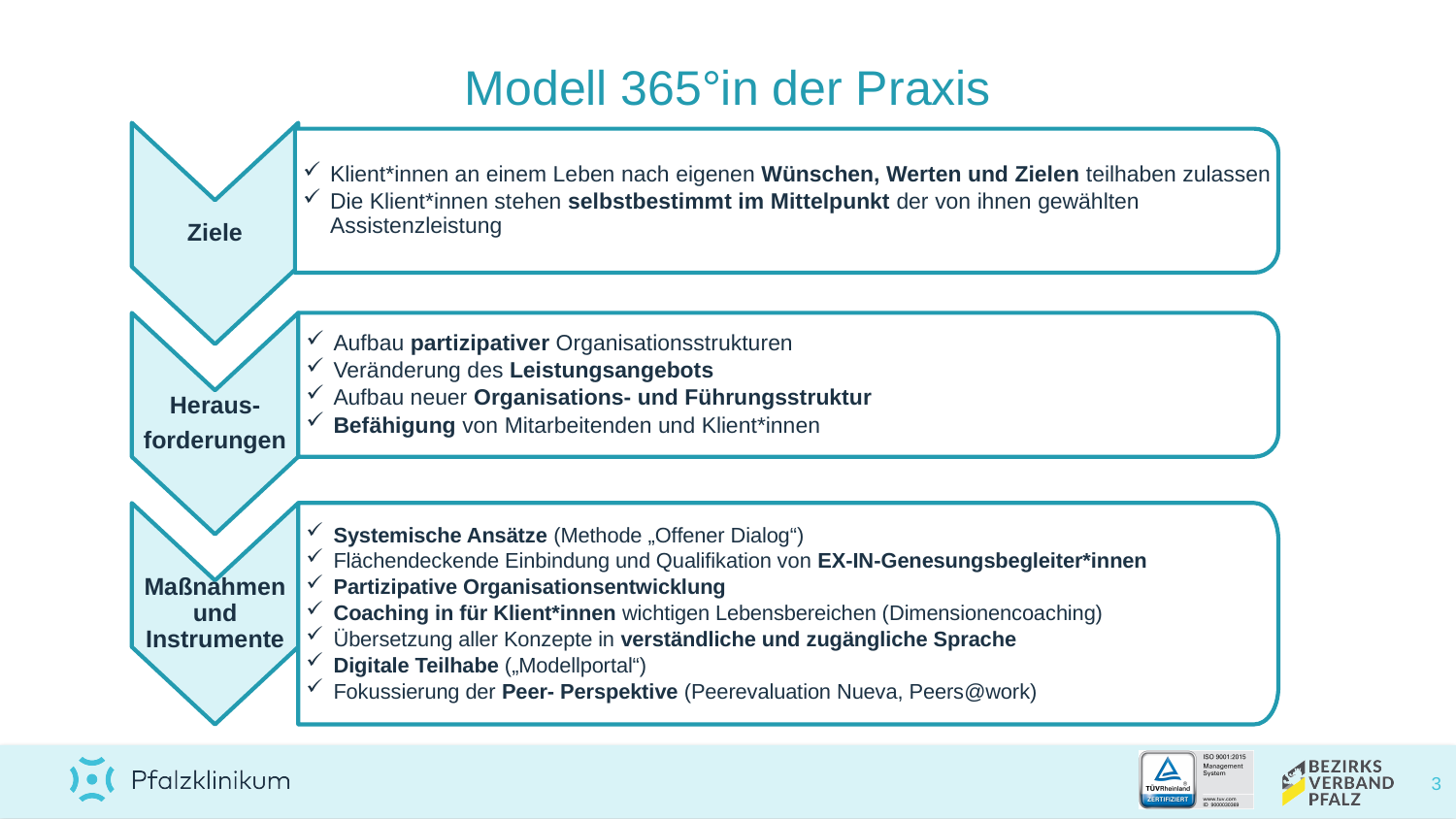

# Modell 365°in der Praxis
Ziele
Klient*innen an einem Leben nach eigenen Wünschen, Werten und Zielen teilhaben zulassen
Die Klient*innen stehen selbstbestimmt im Mittelpunkt der von ihnen gewählten Assistenzleistung
Heraus-
forderungen
Aufbau partizipativer Organisationsstrukturen
Veränderung des Leistungsangebots
Aufbau neuer Organisations- und Führungsstruktur
Befähigung von Mitarbeitenden und Klient*innen
Maßnahmen und Instrumente
Systemische Ansätze (Methode „Offener Dialog“)
Flächendeckende Einbindung und Qualifikation von EX-IN-Genesungsbegleiter*innen
Partizipative Organisationsentwicklung
Coaching in für Klient*innen wichtigen Lebensbereichen (Dimensionencoaching)
Übersetzung aller Konzepte in verständliche und zugängliche Sprache
Digitale Teilhabe („Modellportal“)
Fokussierung der Peer- Perspektive (Peerevaluation Nueva, Peers@work)
3